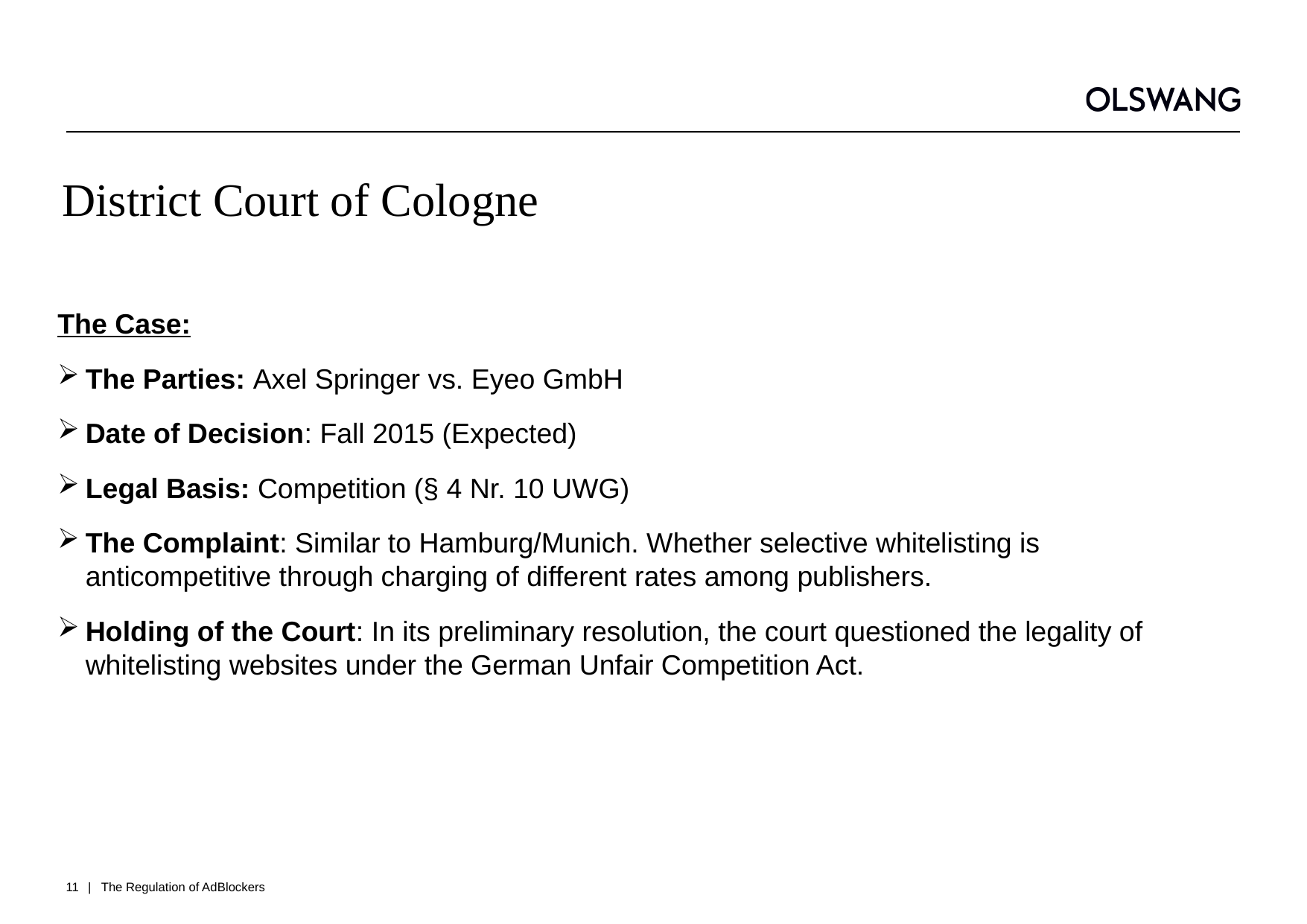

# District Court of Cologne
The Case:
The Parties: Axel Springer vs. Eyeo GmbH
Date of Decision: Fall 2015 (Expected)
Legal Basis: Competition (§ 4 Nr. 10 UWG)
The Complaint: Similar to Hamburg/Munich. Whether selective whitelisting is anticompetitive through charging of different rates among publishers.
Holding of the Court: In its preliminary resolution, the court questioned the legality of whitelisting websites under the German Unfair Competition Act.
11
The Regulation of AdBlockers